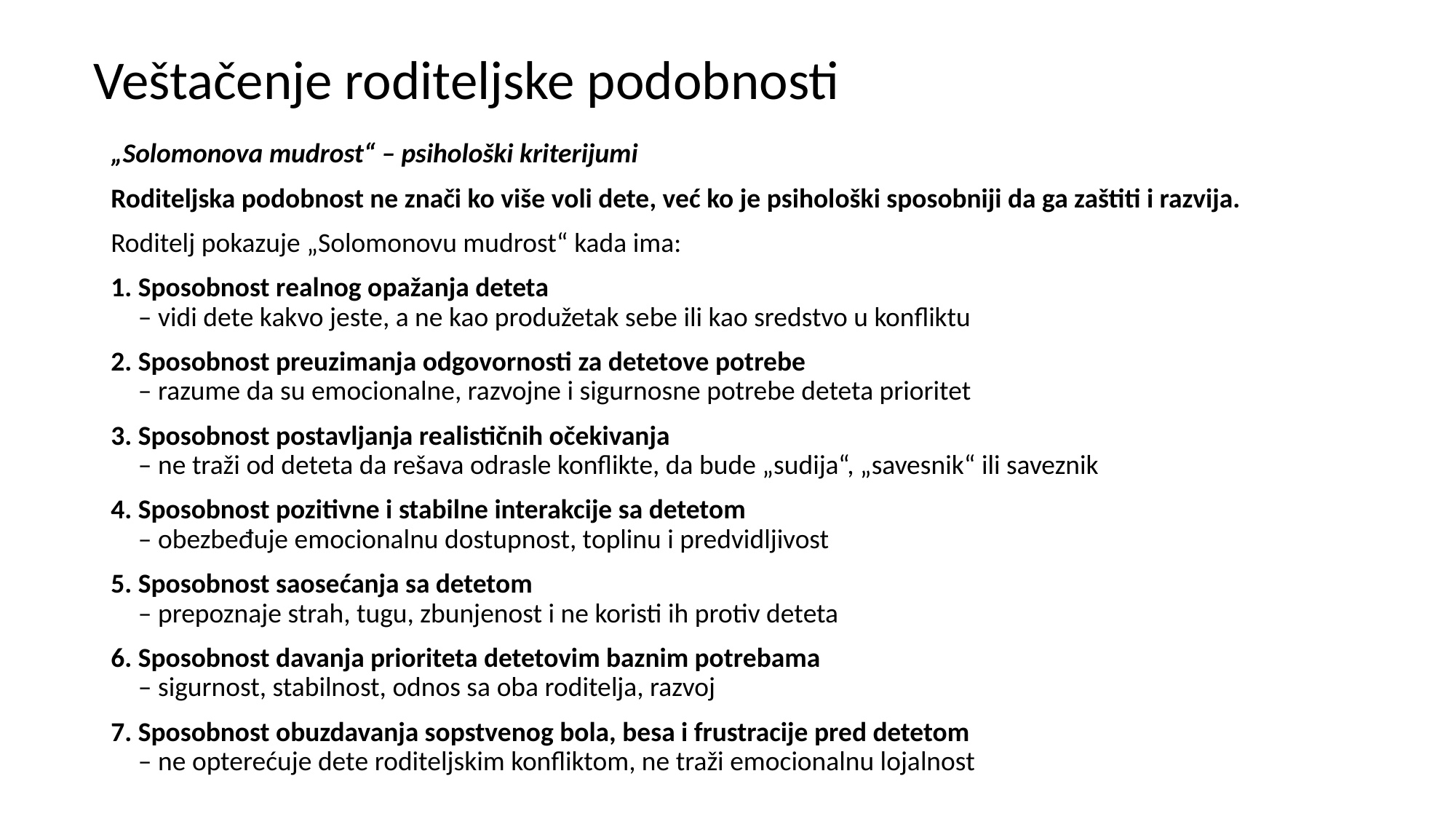

# Veštačenje roditeljske podobnosti
„Solomonova mudrost“ – psihološki kriterijumi
Roditeljska podobnost ne znači ko više voli dete, već ko je psihološki sposobniji da ga zaštiti i razvija.
Roditelj pokazuje „Solomonovu mudrost“ kada ima:
Sposobnost realnog opažanja deteta
– vidi dete kakvo jeste, a ne kao produžetak sebe ili kao sredstvo u konfliktu
Sposobnost preuzimanja odgovornosti za detetove potrebe
– razume da su emocionalne, razvojne i sigurnosne potrebe deteta prioritet
Sposobnost postavljanja realističnih očekivanja
– ne traži od deteta da rešava odrasle konflikte, da bude „sudija“, „savesnik“ ili saveznik
Sposobnost pozitivne i stabilne interakcije sa detetom
– obezbeđuje emocionalnu dostupnost, toplinu i predvidljivost
Sposobnost saosećanja sa detetom
– prepoznaje strah, tugu, zbunjenost i ne koristi ih protiv deteta
Sposobnost davanja prioriteta detetovim baznim potrebama
– sigurnost, stabilnost, odnos sa oba roditelja, razvoj
Sposobnost obuzdavanja sopstvenog bola, besa i frustracije pred detetom
– ne opterećuje dete roditeljskim konfliktom, ne traži emocionalnu lojalnost